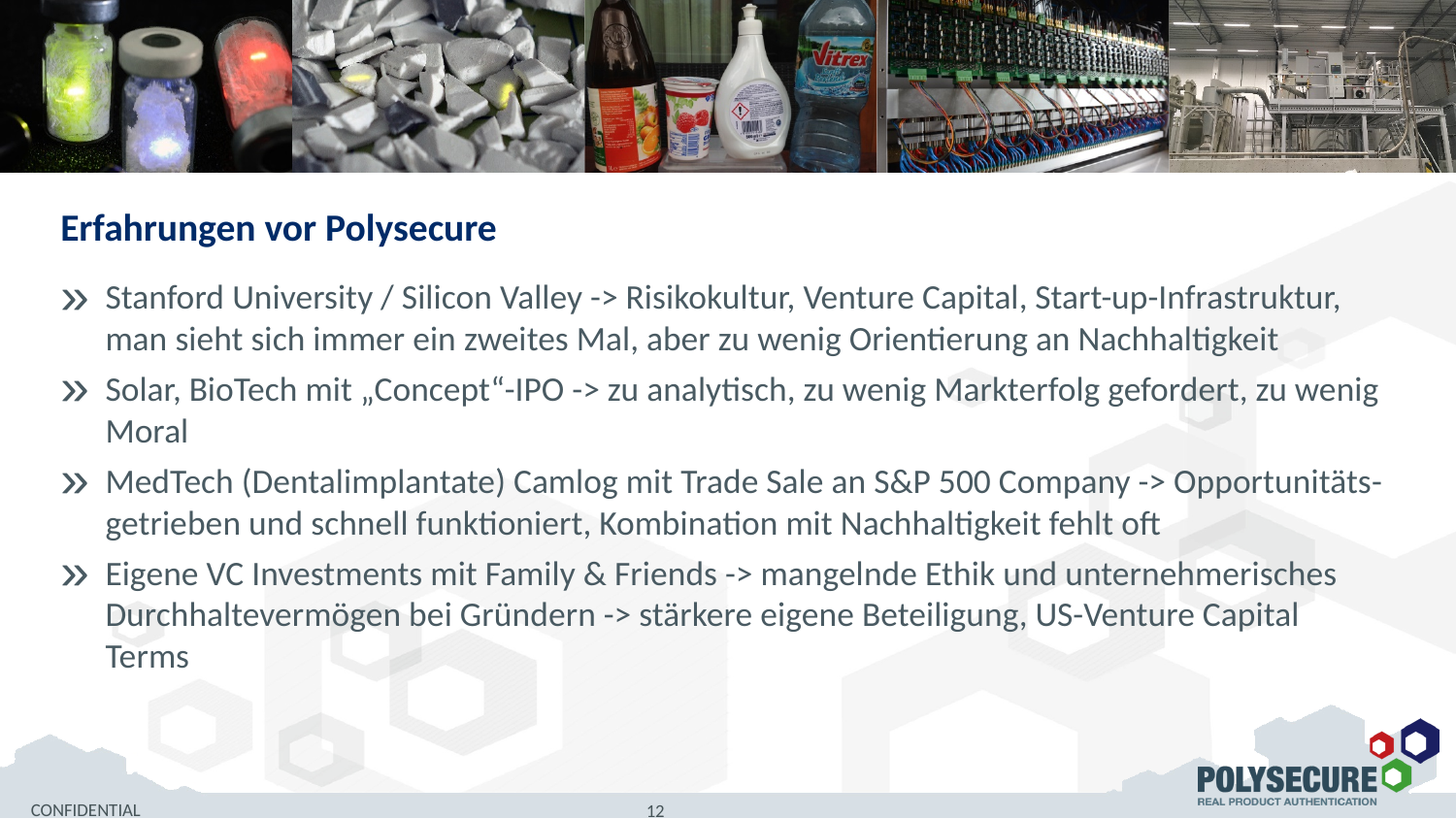

Erfahrungen vor Polysecure
Stanford University / Silicon Valley -> Risikokultur, Venture Capital, Start-up-Infrastruktur, man sieht sich immer ein zweites Mal, aber zu wenig Orientierung an Nachhaltigkeit
Solar, BioTech mit „Concept“-IPO -> zu analytisch, zu wenig Markterfolg gefordert, zu wenig Moral
MedTech (Dentalimplantate) Camlog mit Trade Sale an S&P 500 Company -> Opportunitäts-getrieben und schnell funktioniert, Kombination mit Nachhaltigkeit fehlt oft
Eigene VC Investments mit Family & Friends -> mangelnde Ethik und unternehmerisches Durchhaltevermögen bei Gründern -> stärkere eigene Beteiligung, US-Venture Capital Terms